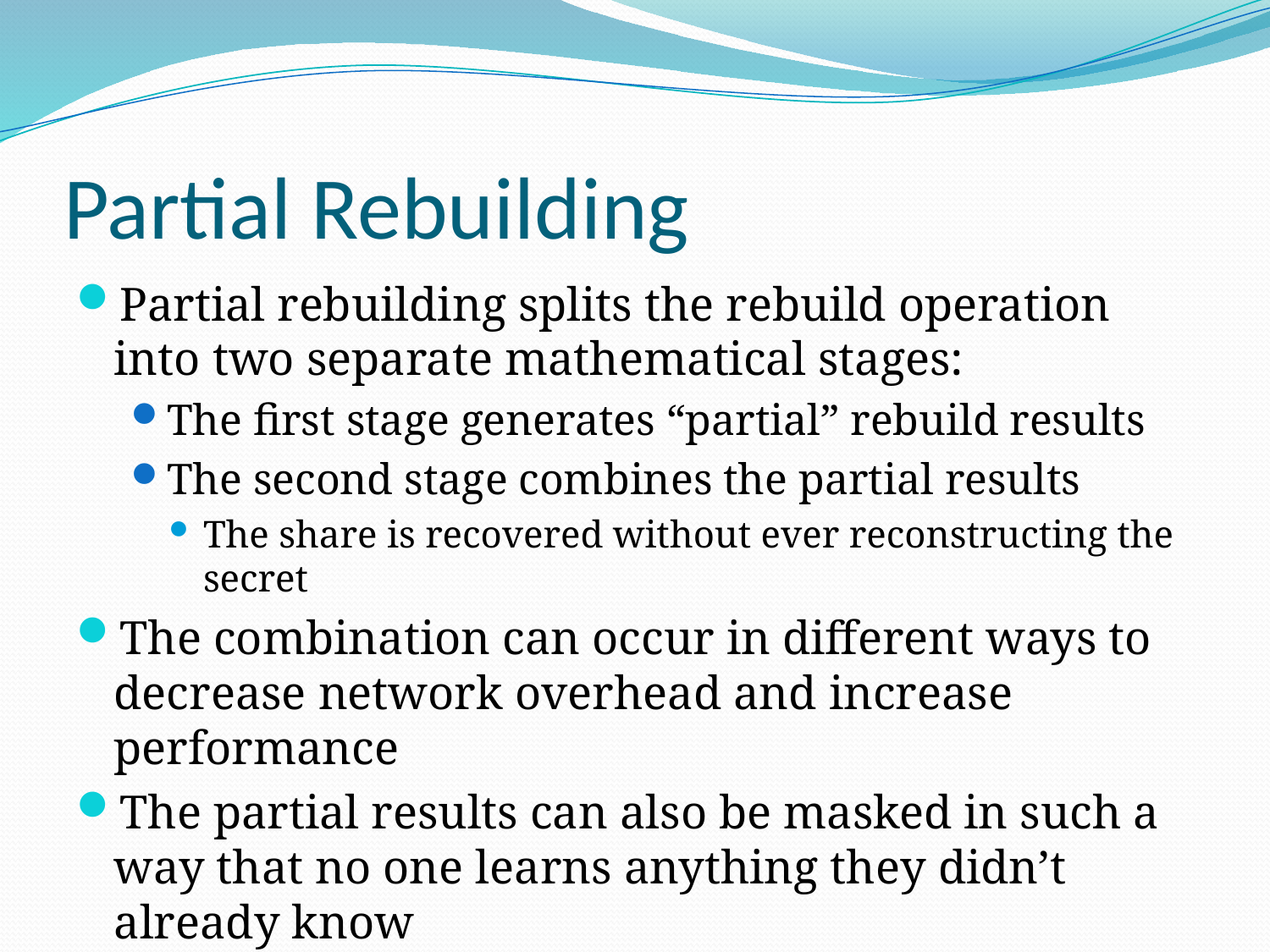

# Partial Rebuilding
Partial rebuilding splits the rebuild operation into two separate mathematical stages:
The first stage generates “partial” rebuild results
The second stage combines the partial results
The share is recovered without ever reconstructing the secret
The combination can occur in different ways to decrease network overhead and increase performance
The partial results can also be masked in such a way that no one learns anything they didn’t already know